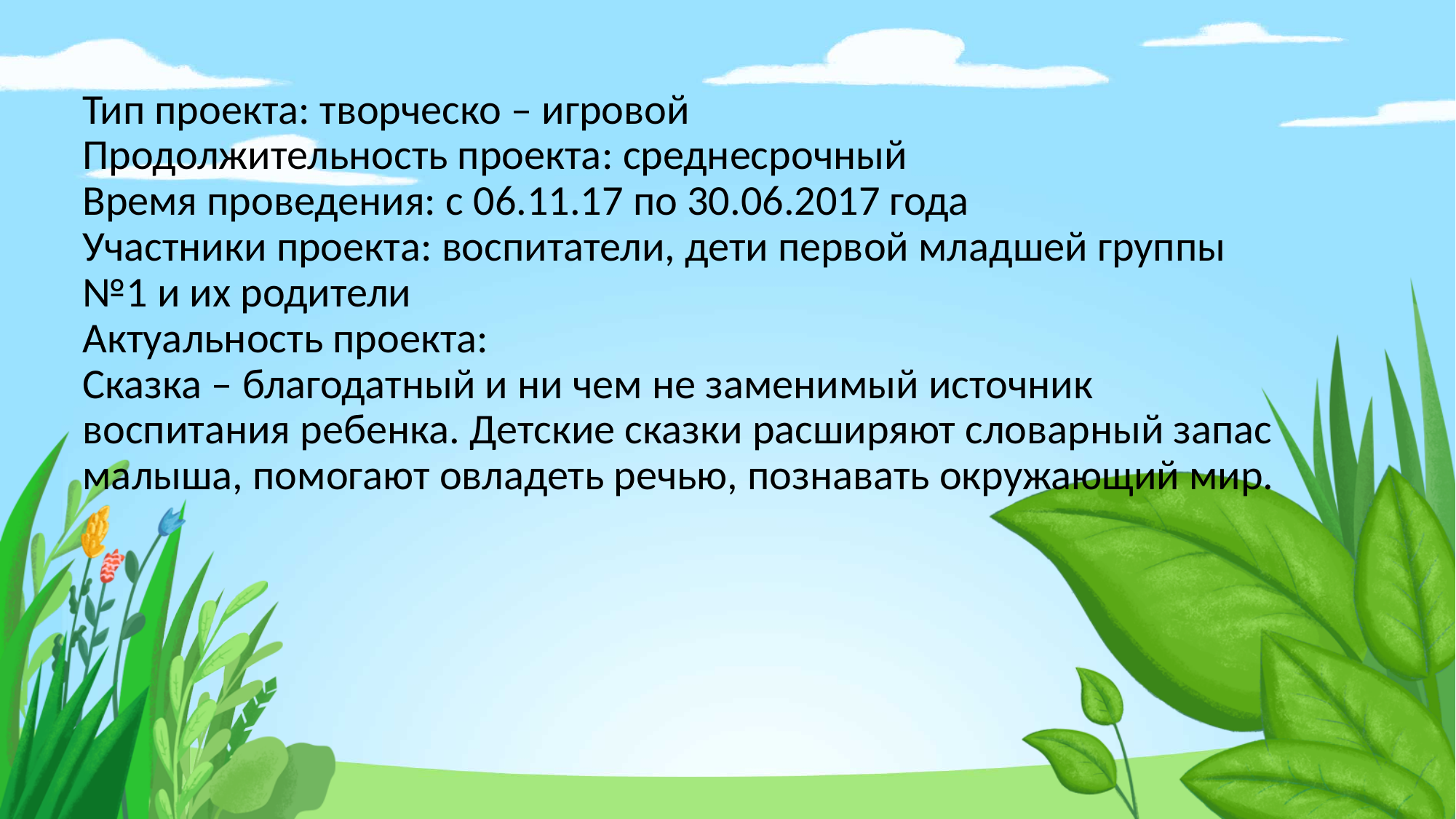

# Тип проекта: творческо – игровой Продолжительность проекта: среднесрочный Время проведения: с 06.11.17 по 30.06.2017 года Участники проекта: воспитатели, дети первой младшей группы №1 и их родители Актуальность проекта: Сказка – благодатный и ни чем не заменимый источник воспитания ребенка. Детские сказки расширяют словарный запас малыша, помогают овладеть речью, познавать окружающий мир.